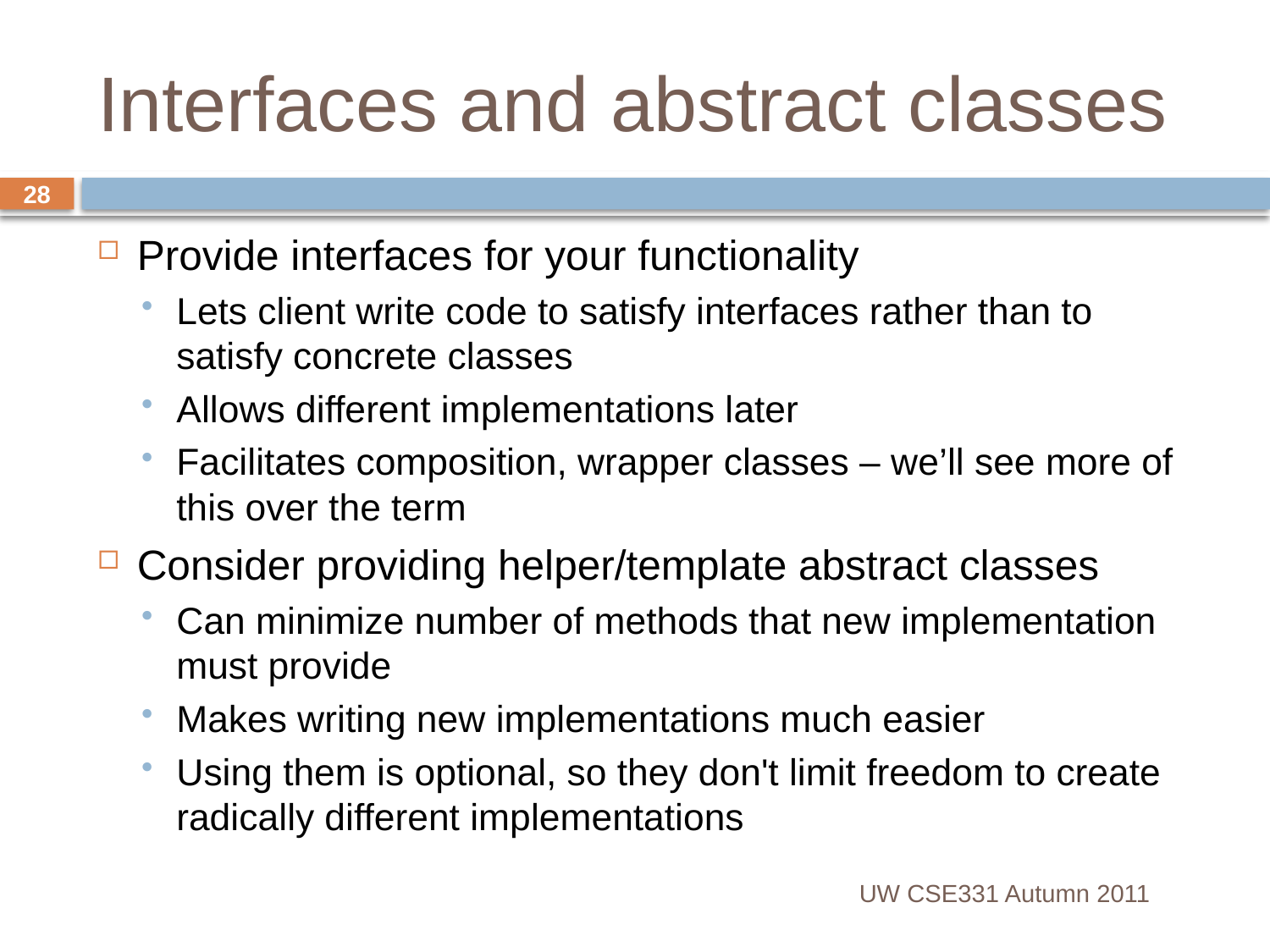

# Interfaces and abstract classes
28
Provide interfaces for your functionality
Lets client write code to satisfy interfaces rather than to satisfy concrete classes
Allows different implementations later
Facilitates composition, wrapper classes – we’ll see more of this over the term
Consider providing helper/template abstract classes
Can minimize number of methods that new implementation must provide
Makes writing new implementations much easier
Using them is optional, so they don't limit freedom to create radically different implementations

UW CSE331 Autumn 2011